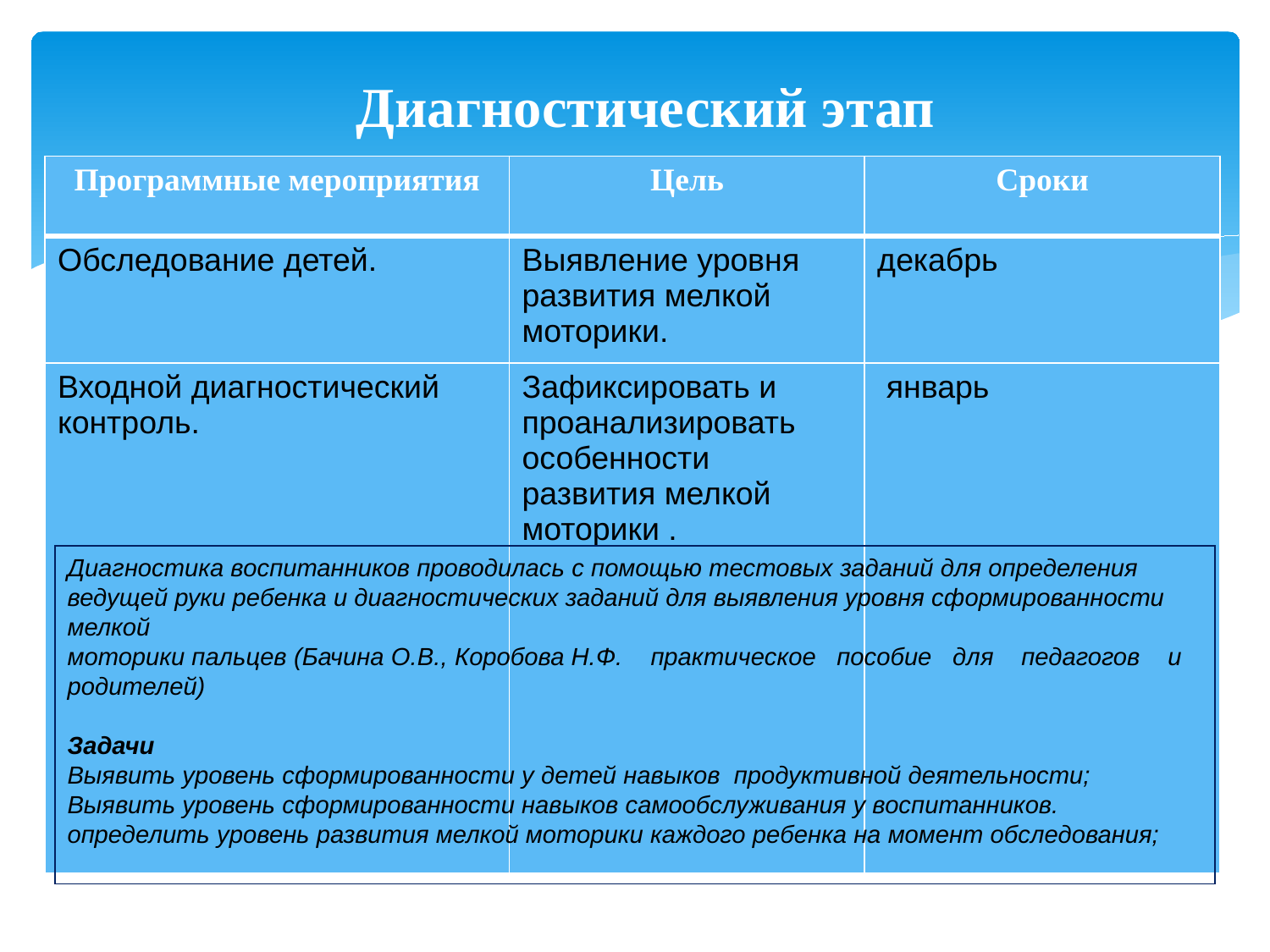

# Диагностический этап
| Программные мероприятия | Цель | Сроки |
| --- | --- | --- |
| Обследование детей. | Выявление уровня развития мелкой моторики. | декабрь |
| Входной диагностический контроль. | Зафиксировать и проанализировать особенности развития мелкой моторики . | январь |
Диагностика воспитанников проводилась с помощью тестовых заданий для определения ведущей руки ребенка и диагностических заданий для выявления уровня сформированности мелкой
моторики пальцев (Бачина О.В., Коробова Н.Ф.    практическое   пособие   для    педагогов    и родителей)

Задачи
Выявить уровень сформированности у детей навыков  продуктивной деятельности;
Выявить уровень сформированности навыков самообслуживания у воспитанников.
определить уровень развития мелкой моторики каждого ребенка на момент обследования;